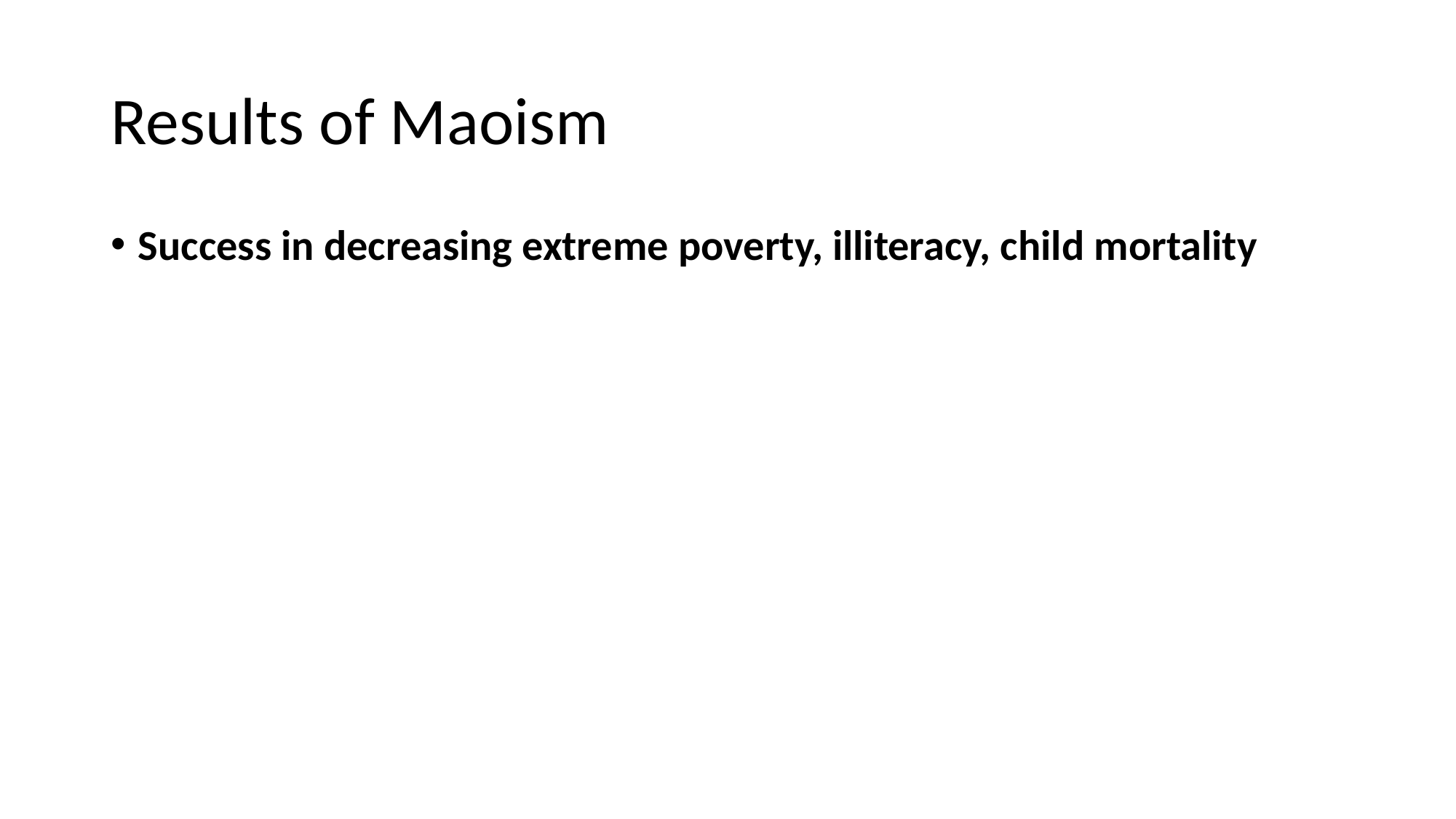

# Results of Maoism
Success in decreasing extreme poverty, illiteracy, child mortality